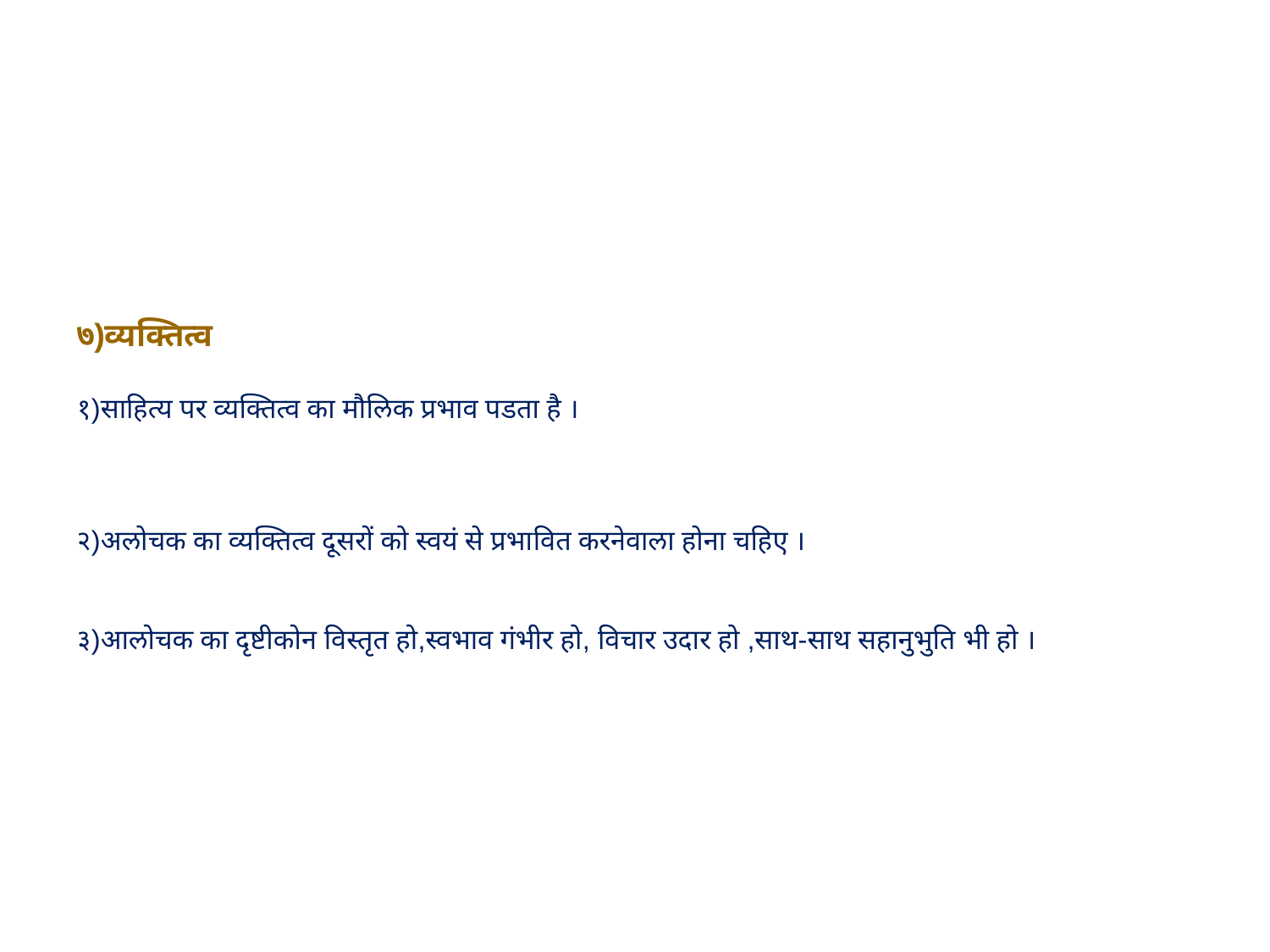

# ७)व्यक्तित्व १)साहित्य पर व्यक्तित्व का मौलिक प्रभाव पडता है । २)अलोचक का व्यक्तित्व दूसरों को स्वयं से प्रभावित करनेवाला होना चहिए । ३)आलोचक का दृष्टीकोन विस्तृत हो,स्वभाव गंभीर हो, विचार उदार हो ,साथ-साथ सहानुभुति भी हो ।